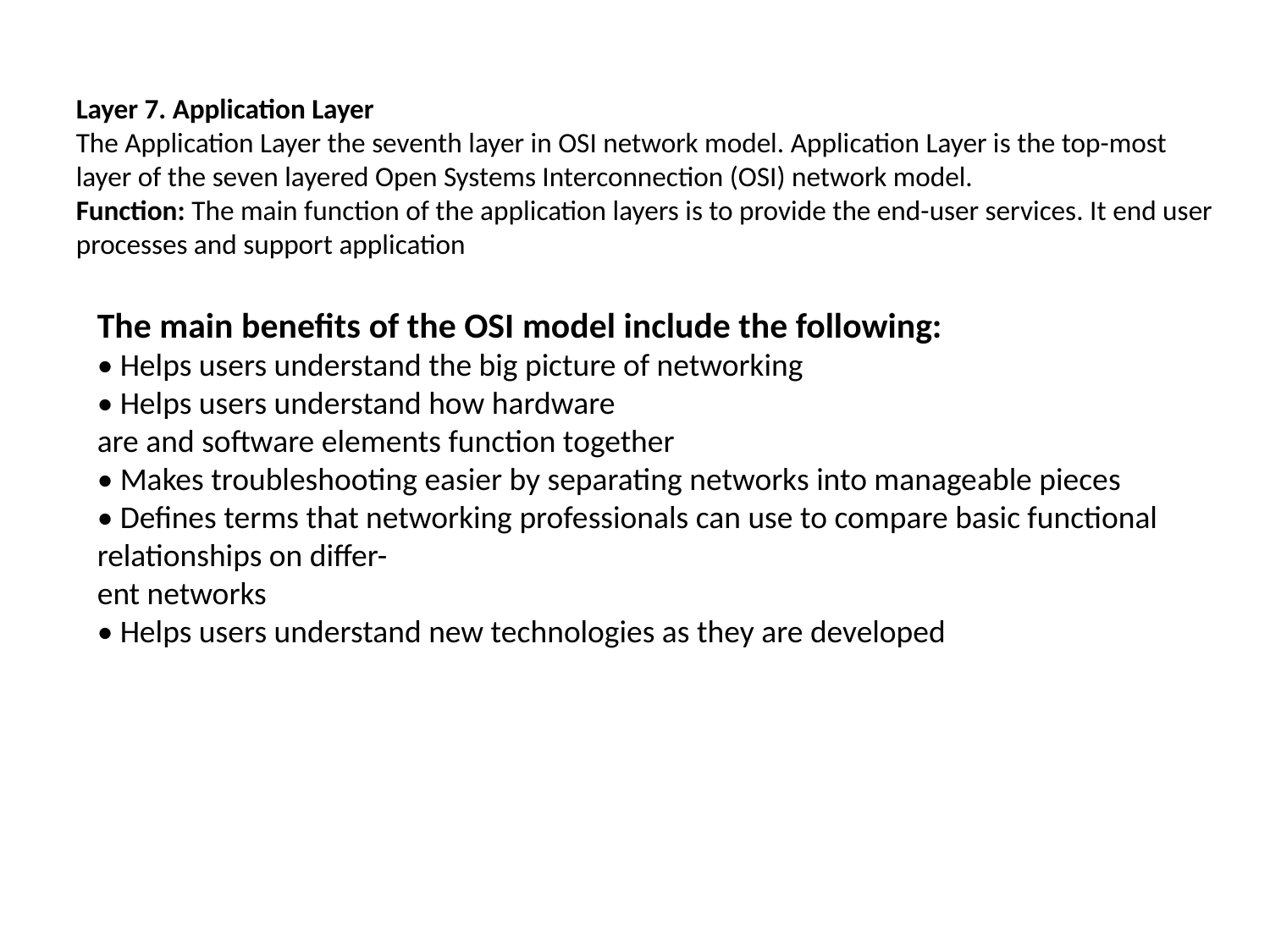

Layer 7. Application Layer
The Application Layer the seventh layer in OSI network model. Application Layer is the top-most layer of the seven layered Open Systems Interconnection (OSI) network model.
Function: The main function of the application layers is to provide the end-user services. It end user processes and support application
The main benefits of the OSI model include the following:
• Helps users understand the big picture of networking
• Helps users understand how hardware
are and software elements function together
• Makes troubleshooting easier by separating networks into manageable pieces
• Defines terms that networking professionals can use to compare basic functional relationships on differ-
ent networks
• Helps users understand new technologies as they are developed